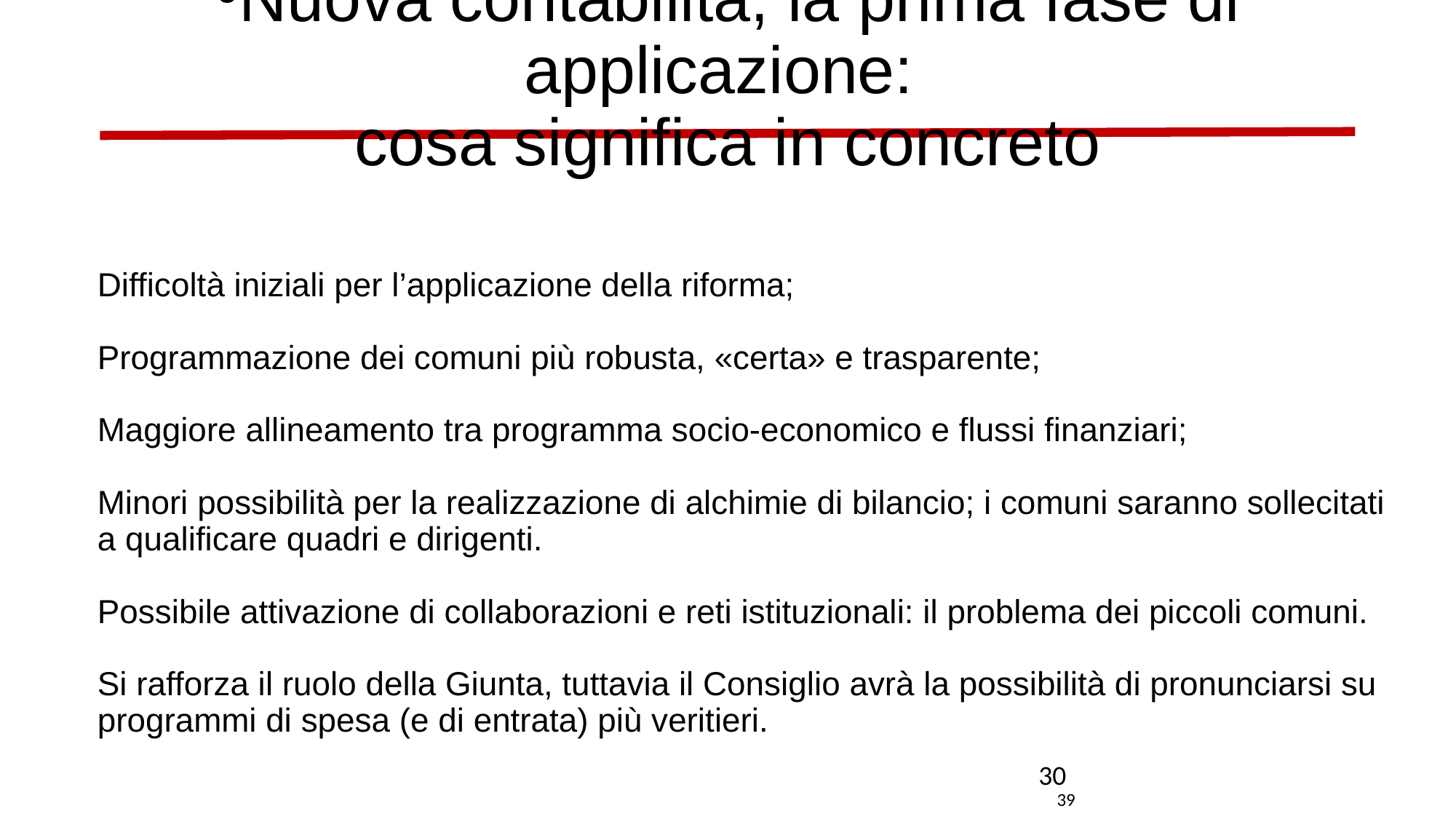

Nuova contabilità, la prima fase di applicazione:
cosa significa in concreto

Difficoltà iniziali per l’applicazione della riforma;
Programmazione dei comuni più robusta, «certa» e trasparente;
Maggiore allineamento tra programma socio-economico e flussi finanziari;
Minori possibilità per la realizzazione di alchimie di bilancio; i comuni saranno sollecitati a qualificare quadri e dirigenti.
Possibile attivazione di collaborazioni e reti istituzionali: il problema dei piccoli comuni.
Si rafforza il ruolo della Giunta, tuttavia il Consiglio avrà la possibilità di pronunciarsi su programmi di spesa (e di entrata) più veritieri.
30
39